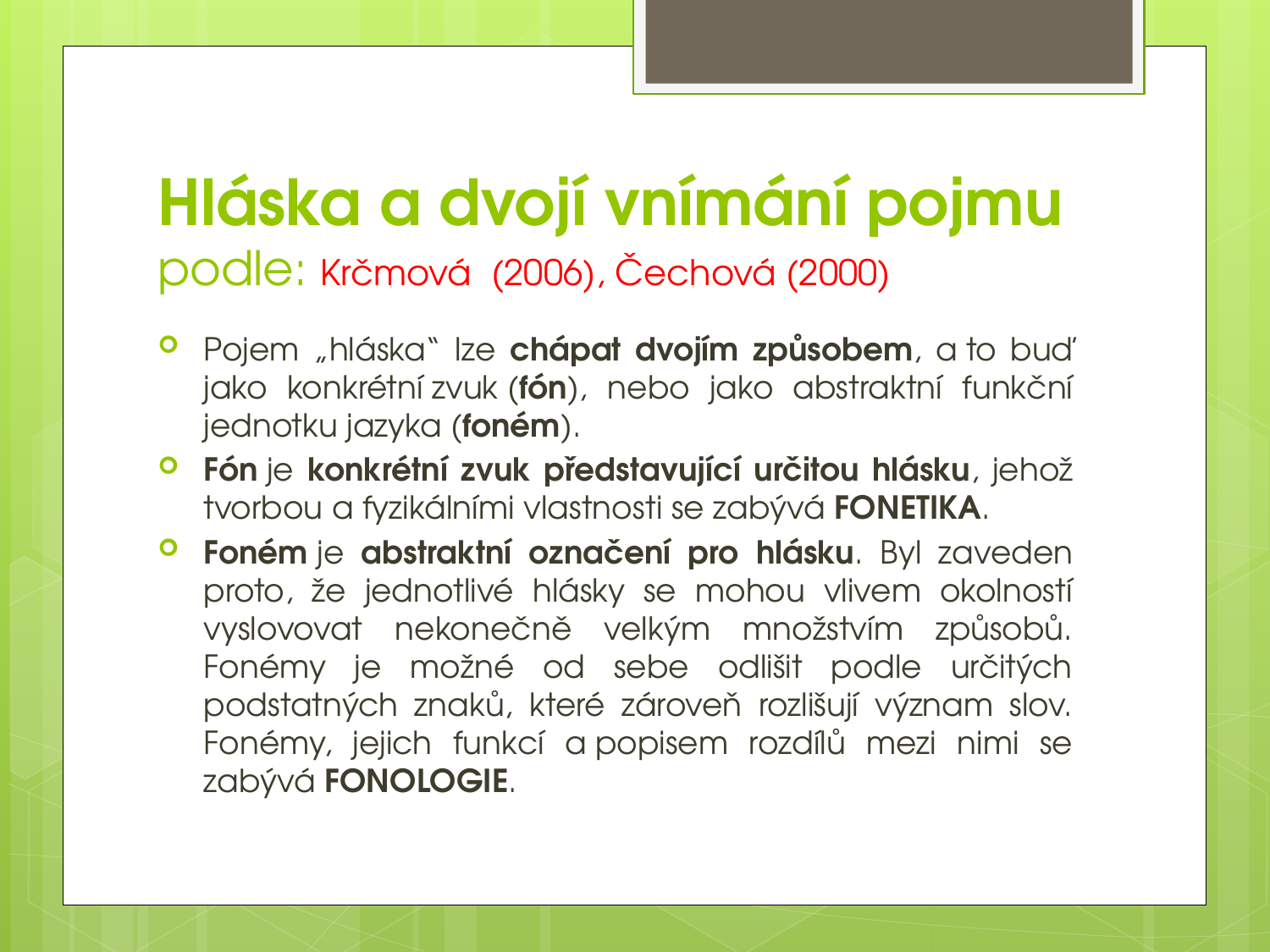

# Hláska a dvojí vnímání pojmu  podle: Krčmová  (2006), Čechová (2000)
Pojem „hláska“ lze chápat dvojím způsobem, a to buď jako konkrétní zvuk (fón), nebo jako abstraktní funkční jednotku jazyka (foném).
Fón je konkrétní zvuk představující určitou hlásku, jehož tvorbou a fyzikálními vlastnosti se zabývá FONETIKA.
Foném je abstraktní označení pro hlásku. Byl zaveden proto, že jednotlivé hlásky se mohou vlivem okolností vyslovovat nekonečně velkým množstvím způsobů. Fonémy je možné od sebe odlišit podle určitých podstatných znaků, které zároveň rozlišují význam slov. Fonémy, jejich funkcí a popisem rozdílů mezi nimi se zabývá FONOLOGIE.